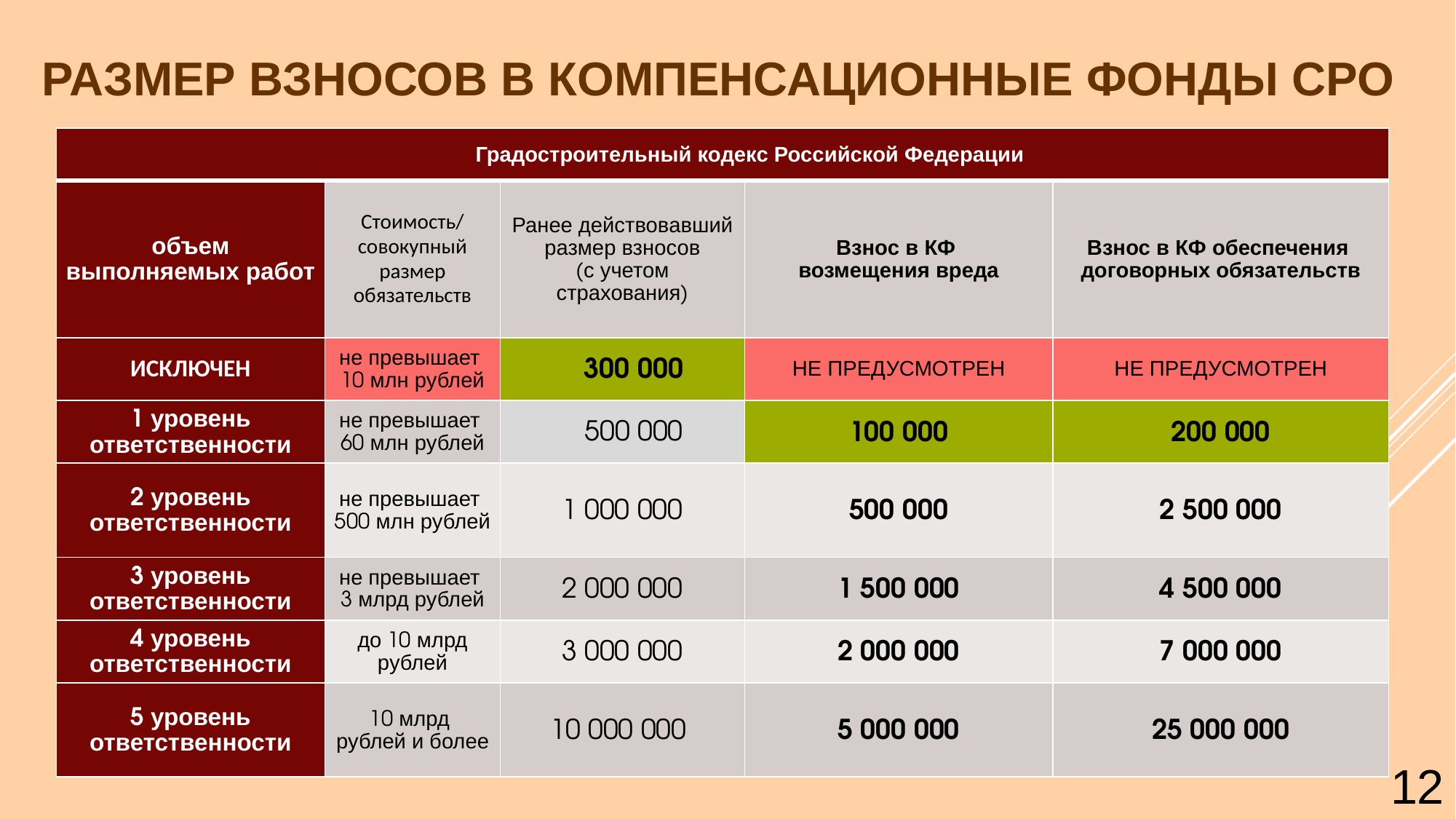

# Размер Взносов в компенсационные фонды СРО
| Градостроительный кодекс Российской Федерации |  |  |  |  |
| --- | --- | --- | --- | --- |
| объем выполняемых работ | Стоимость/ совокупный размер обязательств | Ранее действовавший размер взносов (с учетом страхования) | Взнос в КФ возмещения вреда | Взнос в КФ обеспечения договорных обязательств |
| ИСКЛЮЧЕН | не превышает 10 млн рублей | 300 000 | НЕ ПРЕДУСМОТРЕН | НЕ ПРЕДУСМОТРЕН |
| 1 уровень ответственности | не превышает 60 млн рублей | 500 000 | 100 000 | 200 000 |
| 2 уровень ответственности | не превышает 500 млн рублей | 1 000 000 | 500 000 | 2 500 000 |
| 3 уровень ответственности | не превышает 3 млрд рублей | 2 000 000 | 1 500 000 | 4 500 000 |
| 4 уровень ответственности | до 10 млрд рублей | 3 000 000 | 2 000 000 | 7 000 000 |
| 5 уровень ответственности | 10 млрд рублей и более | 10 000 000 | 5 000 000 | 25 000 000 |
12